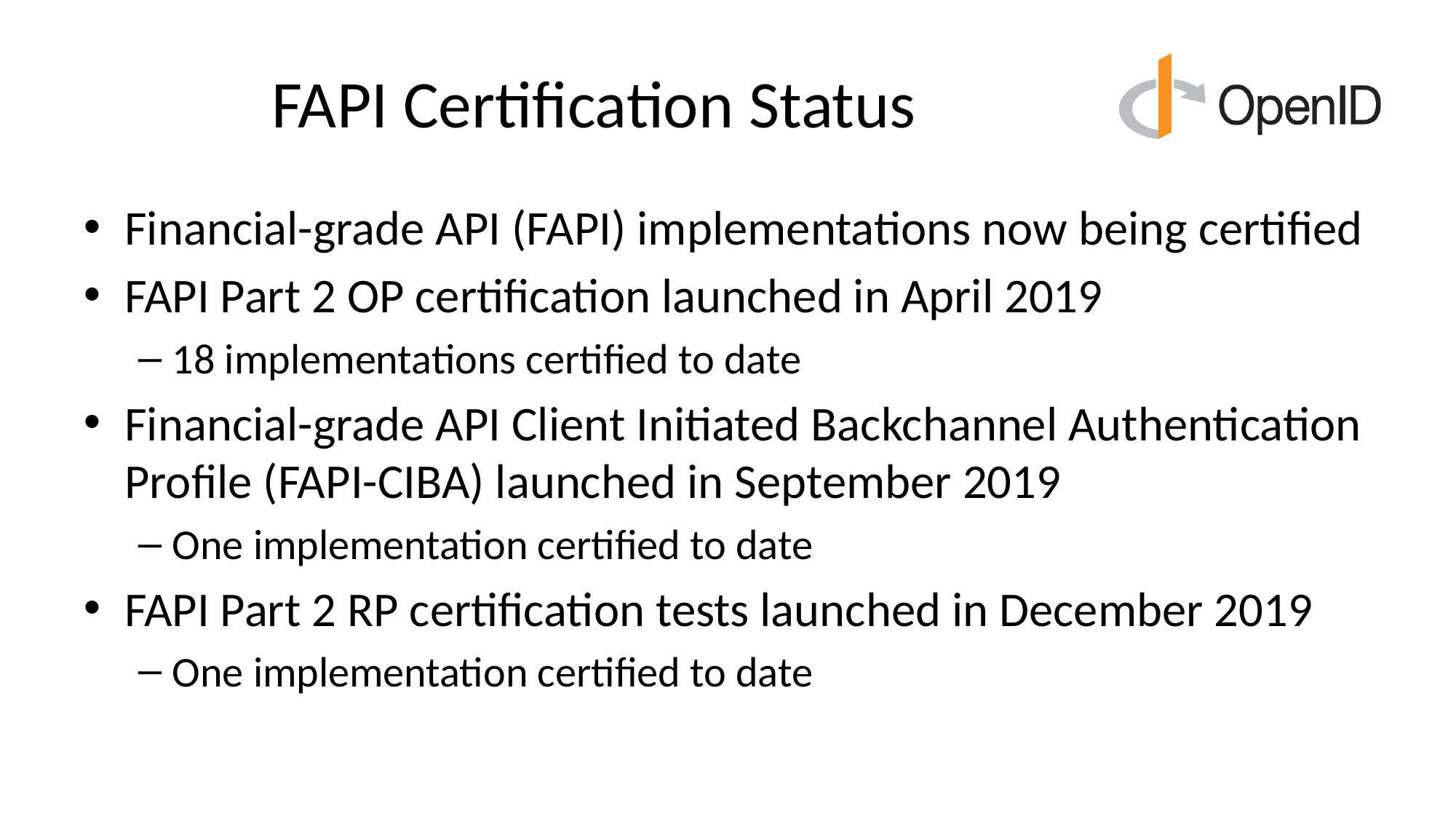

# FAPI Certification Status
Financial-grade API (FAPI) implementations now being certified
FAPI Part 2 OP certification launched in April 2019
18 implementations certified to date
Financial-grade API Client Initiated Backchannel Authentication Profile (FAPI-CIBA) launched in September 2019
One implementation certified to date
FAPI Part 2 RP certification tests launched in December 2019
One implementation certified to date